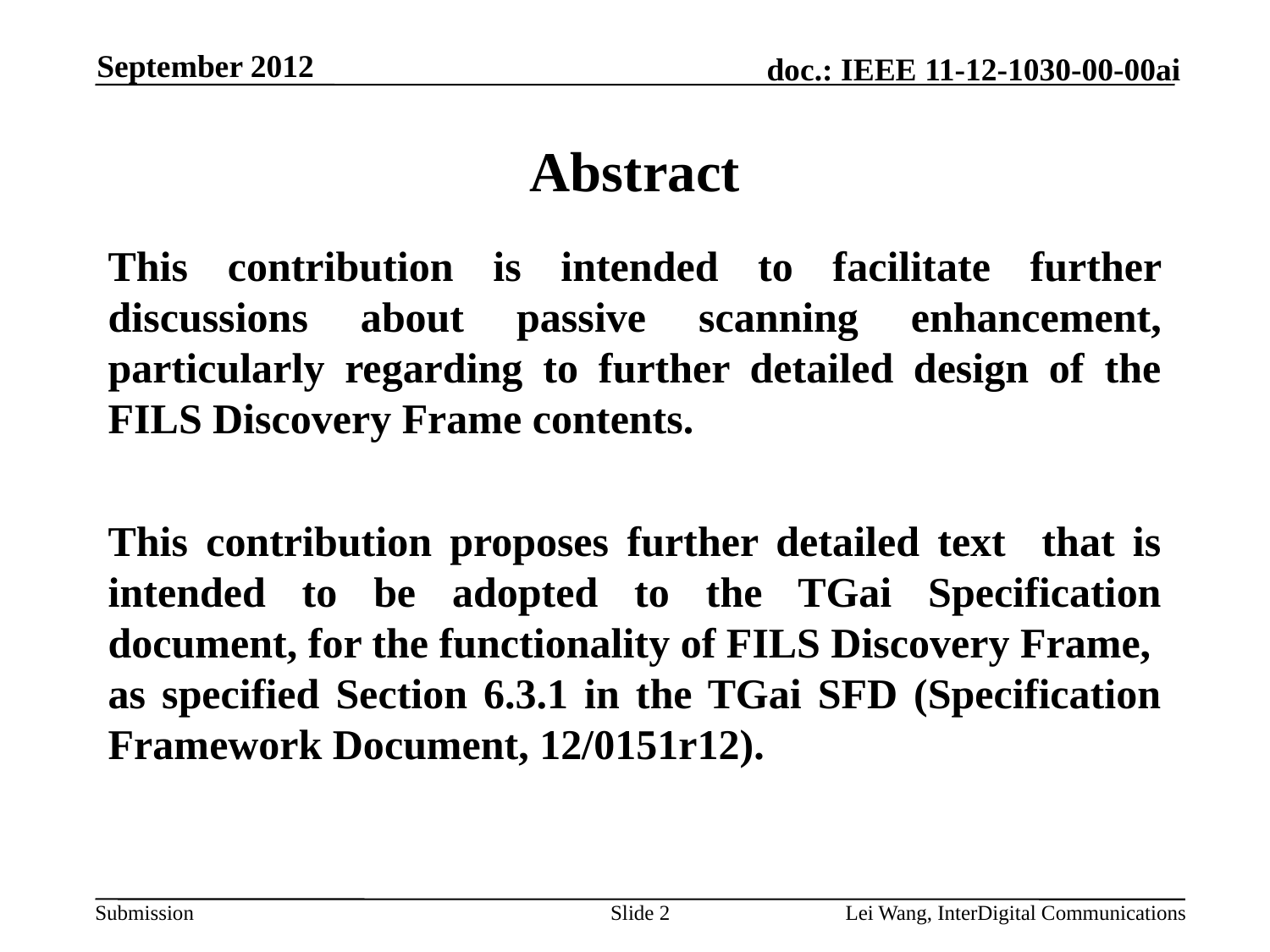

September 2012
# Abstract
This contribution is intended to facilitate further discussions about passive scanning enhancement, particularly regarding to further detailed design of the FILS Discovery Frame contents.

This contribution proposes further detailed text  that is intended to be adopted to the TGai Specification document, for the functionality of FILS Discovery Frame,  as specified Section 6.3.1 in the TGai SFD (Specification Framework Document, 12/0151r12).
Slide 2
Lei Wang, InterDigital Communications